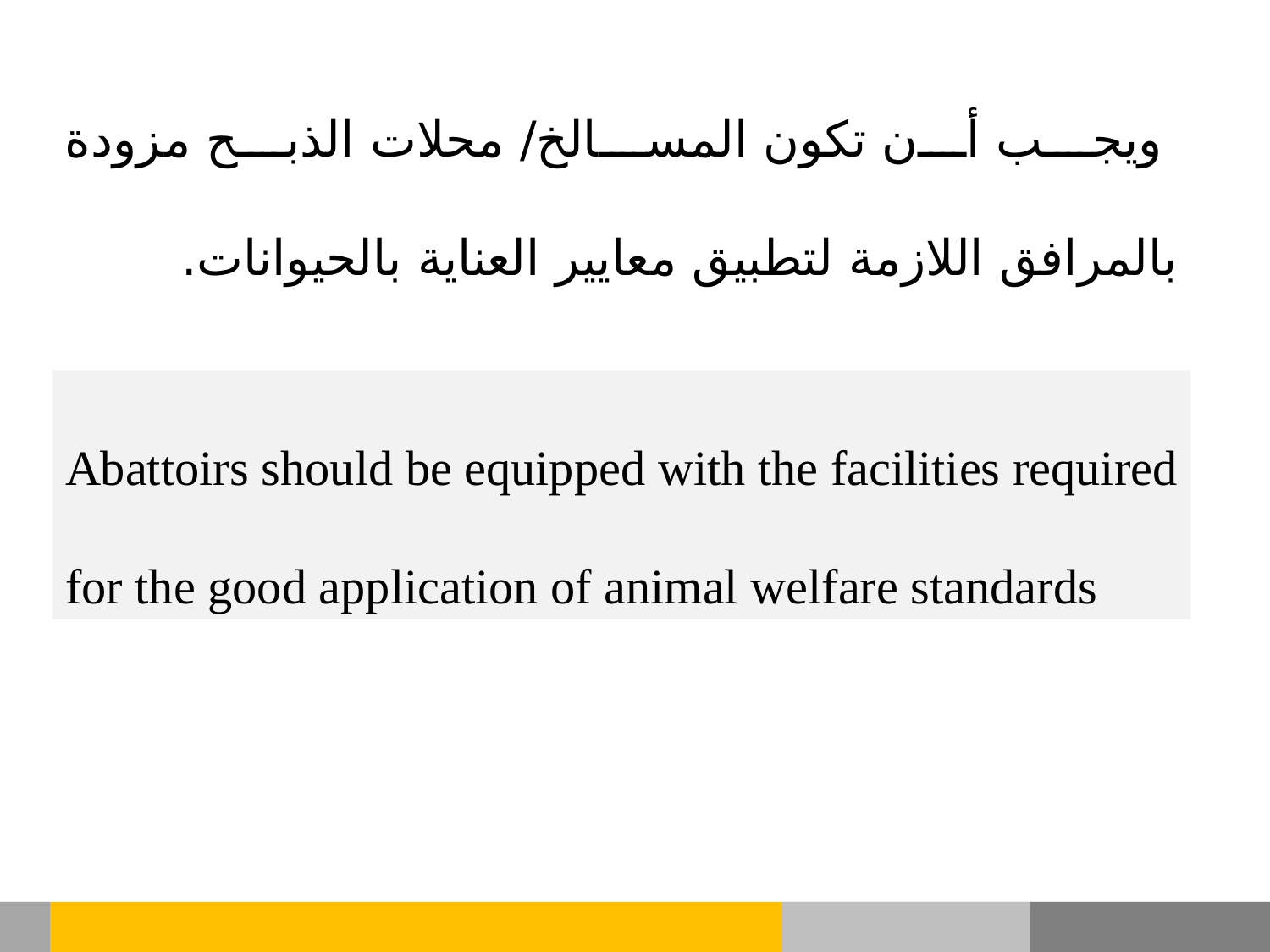

ويجب أن تكون المسالخ/ محلات الذبح مزودة بالمرافق اللازمة لتطبيق معايير العناية بالحيوانات.
Abattoirs should be equipped with the facilities required for the good application of animal welfare standards